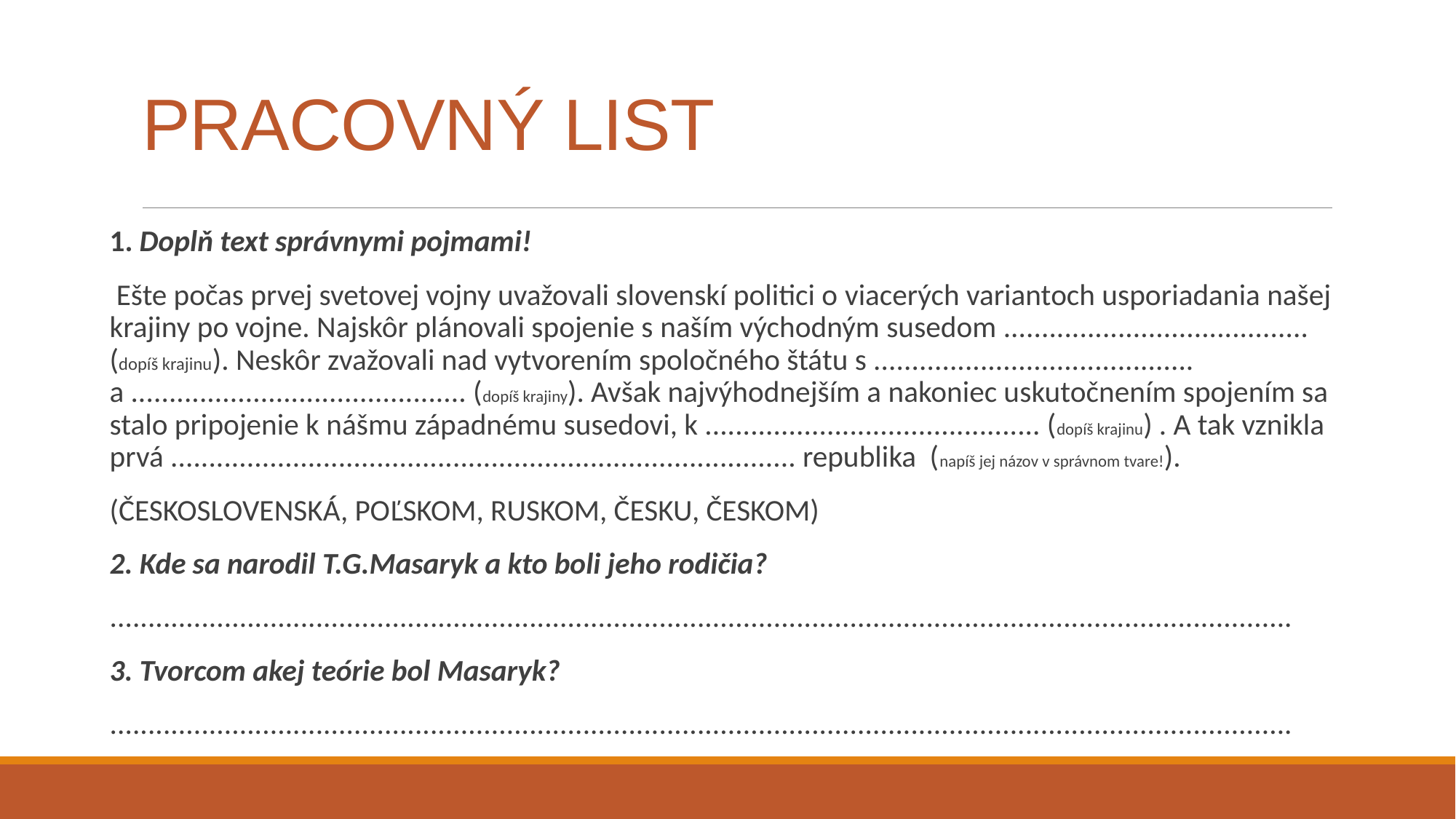

# PRACOVNÝ LIST
1. Doplň text správnymi pojmami!
 Ešte počas prvej svetovej vojny uvažovali slovenskí politici o viacerých variantoch usporiadania našej krajiny po vojne. Najskôr plánovali spojenie s naším východným susedom ........................................ (dopíš krajinu). Neskôr zvažovali nad vytvorením spoločného štátu s .......................................... a ............................................ (dopíš krajiny). Avšak najvýhodnejším a nakoniec uskutočnením spojením sa stalo pripojenie k nášmu západnému susedovi, k ............................................ (dopíš krajinu) . A tak vznikla prvá .................................................................................. republika  (napíš jej názov v správnom tvare!).
(ČESKOSLOVENSKÁ, POĽSKOM, RUSKOM, ČESKU, ČESKOM)
2. Kde sa narodil T.G.Masaryk a kto boli jeho rodičia?
...........................................................................................................................................................
3. Tvorcom akej teórie bol Masaryk?
...........................................................................................................................................................